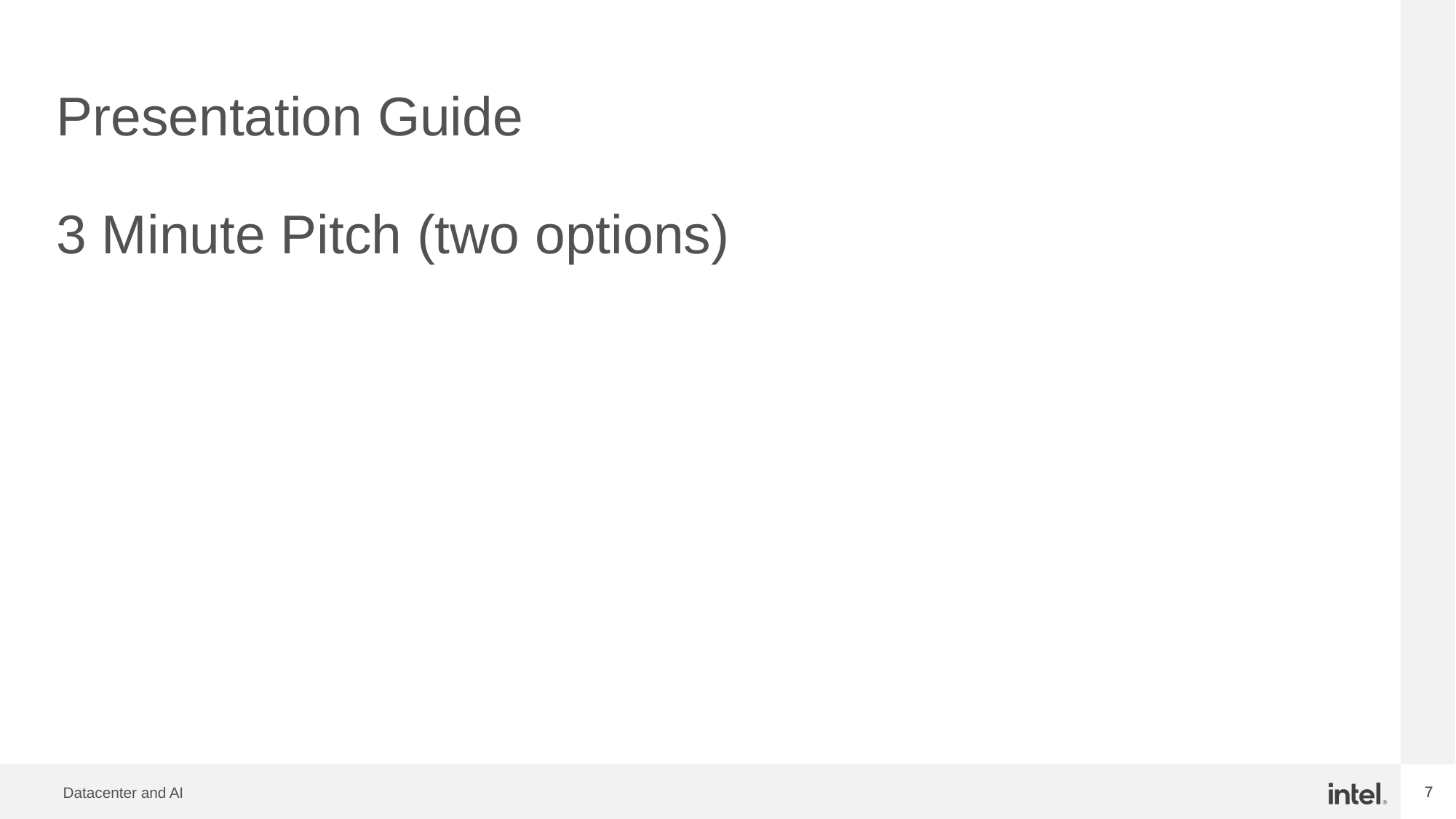

# Presentation Guide 3 Minute Pitch (two options)